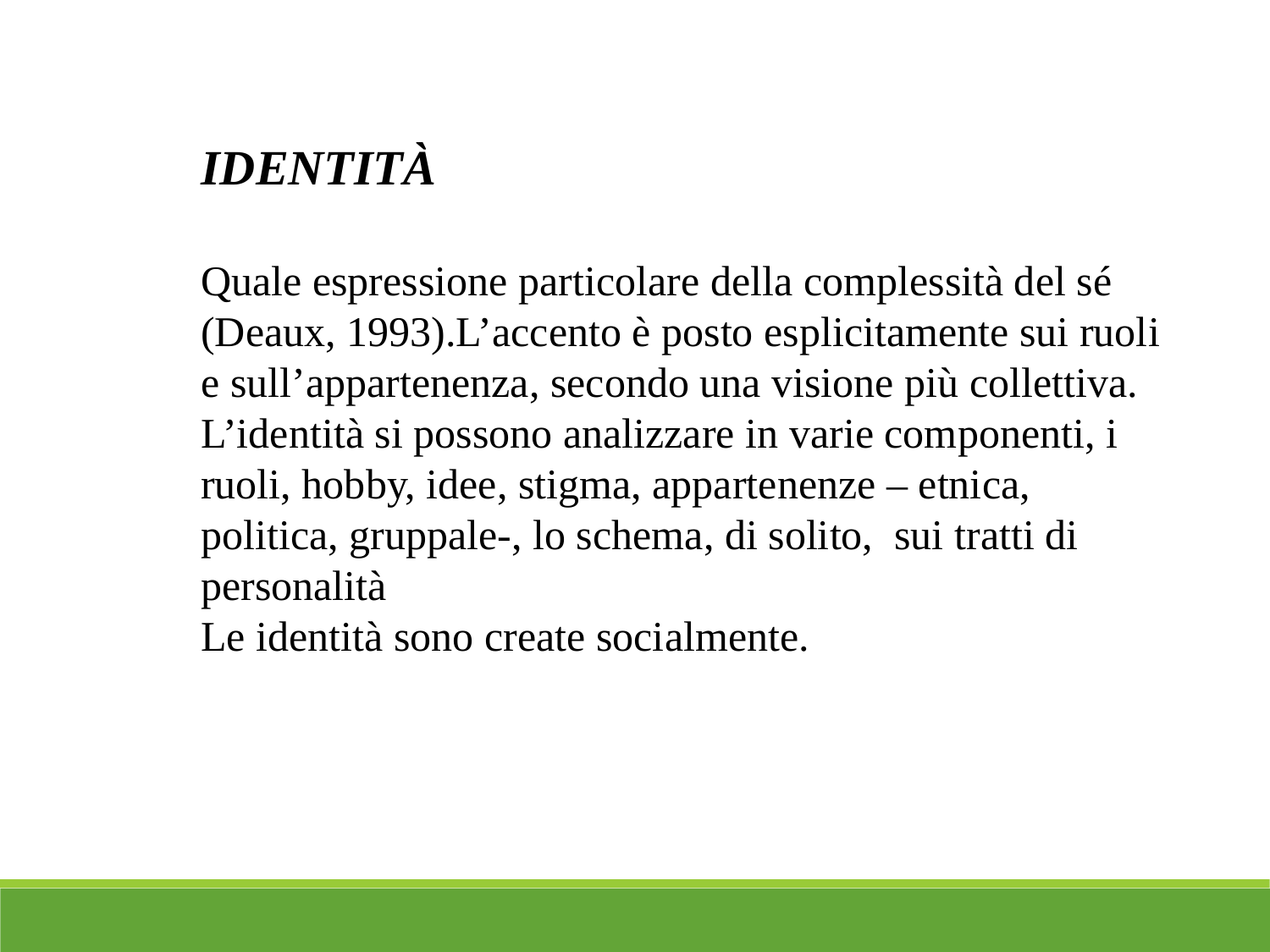

IDENTITÀ

Quale espressione particolare della complessità del sé (Deaux, 1993).L’accento è posto esplicitamente sui ruoli e sull’appartenenza, secondo una visione più collettiva.
L’identità si possono analizzare in varie componenti, i ruoli, hobby, idee, stigma, appartenenze – etnica, politica, gruppale-, lo schema, di solito,  sui tratti di personalità
Le identità sono create socialmente.